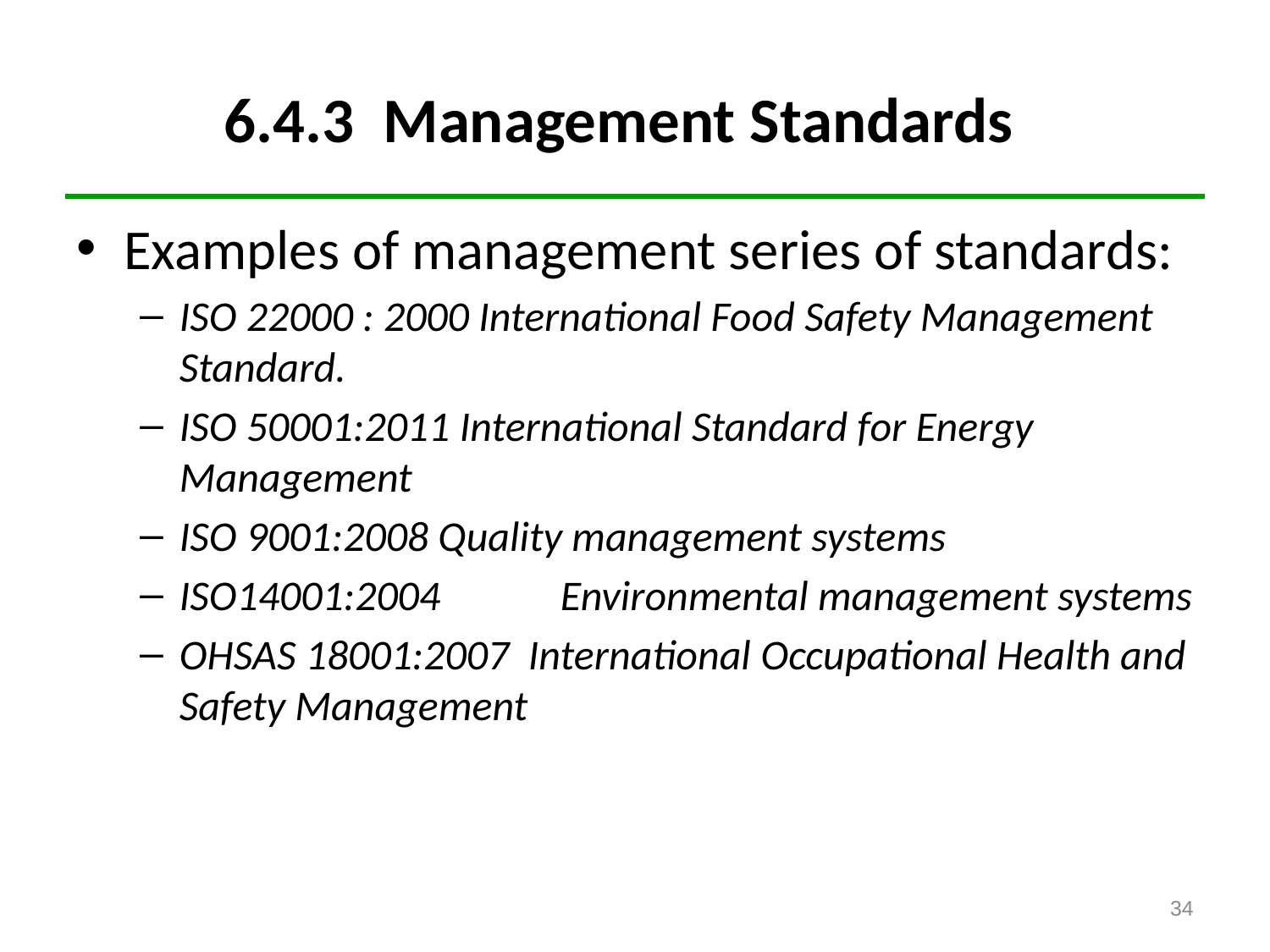

# 6.4.3  Management Standards
Examples of management series of standards:
ISO 22000 : 2000 International Food Safety Management Standard.
ISO 50001:2011 International Standard for Energy Management
ISO 9001:2008 Quality management systems
ISO14001:2004	Environmental management systems
OHSAS 18001:2007  International Occupational Health and Safety Management
34